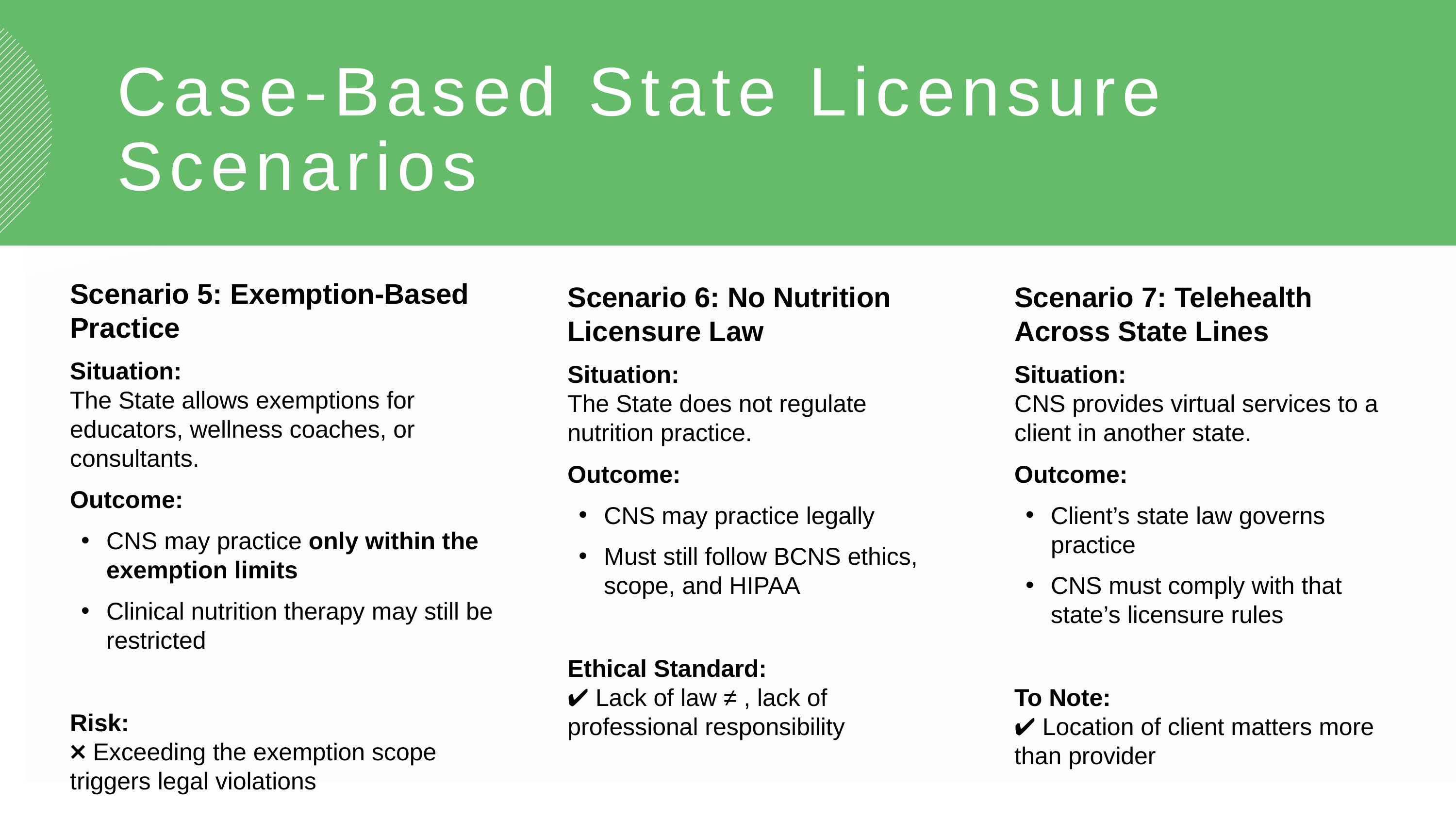

Case-Based State Licensure Scenarios

Scenario 5: Exemption-Based Practice
Situation:
The State allows exemptions for educators, wellness coaches, or consultants.
Outcome:
CNS may practice only within the exemption limits
Clinical nutrition therapy may still be restricted

Risk:
❌ Exceeding the exemption scope triggers legal violations

Scenario 6: No Nutrition Licensure Law
Situation:
The State does not regulate nutrition practice.
Outcome:
CNS may practice legally
Must still follow BCNS ethics, scope, and HIPAA

Ethical Standard:
✔ Lack of law ≠ , lack of professional responsibility
Scenario 7: Telehealth Across State Lines
Situation:
CNS provides virtual services to a client in another state.
Outcome:
Client’s state law governs practice
CNS must comply with that state’s licensure rules

To Note:
✔ Location of client matters more than provider